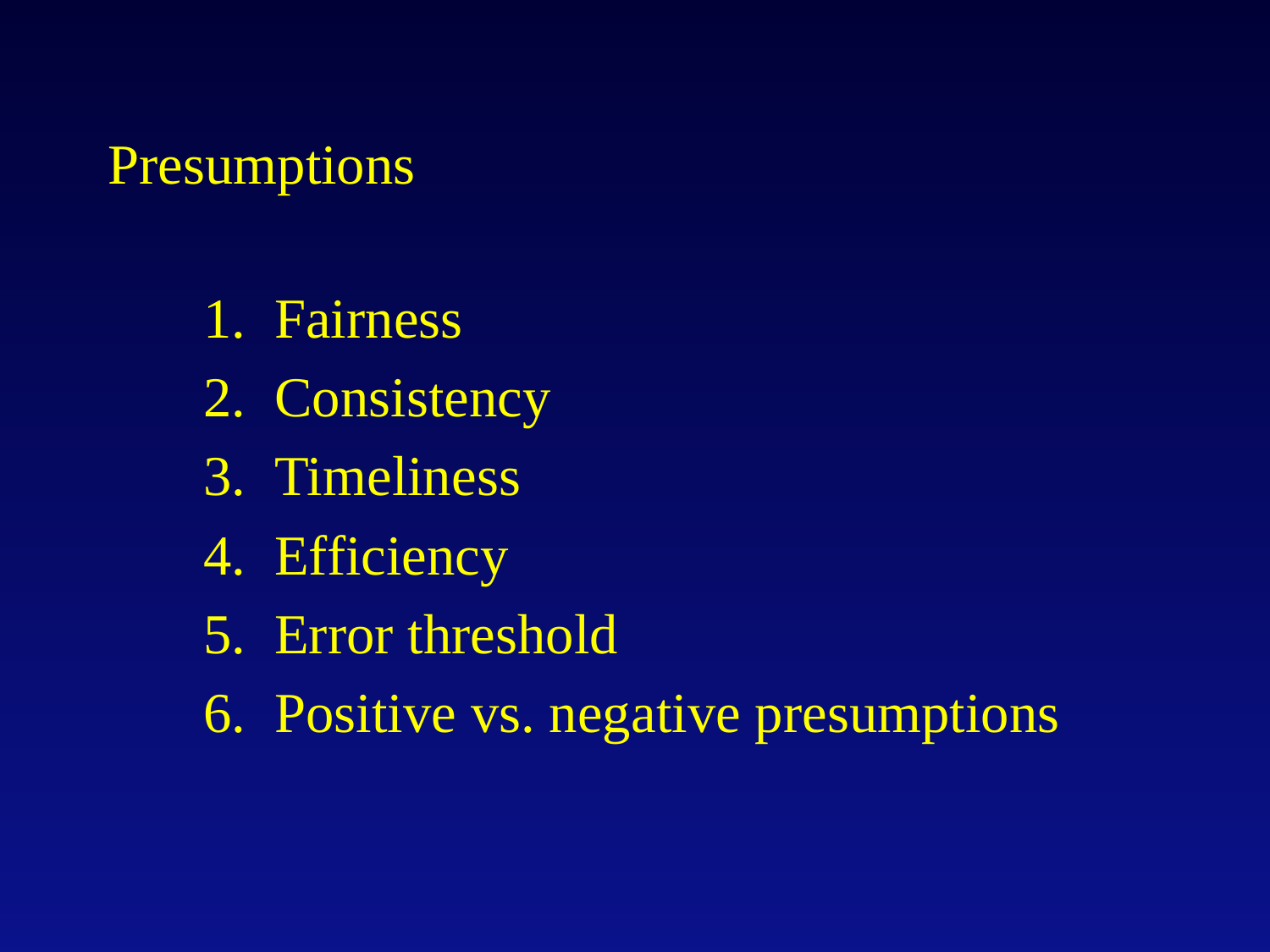

# Presumptions
Fairness
Consistency
Timeliness
Efficiency
Error threshold
Positive vs. negative presumptions